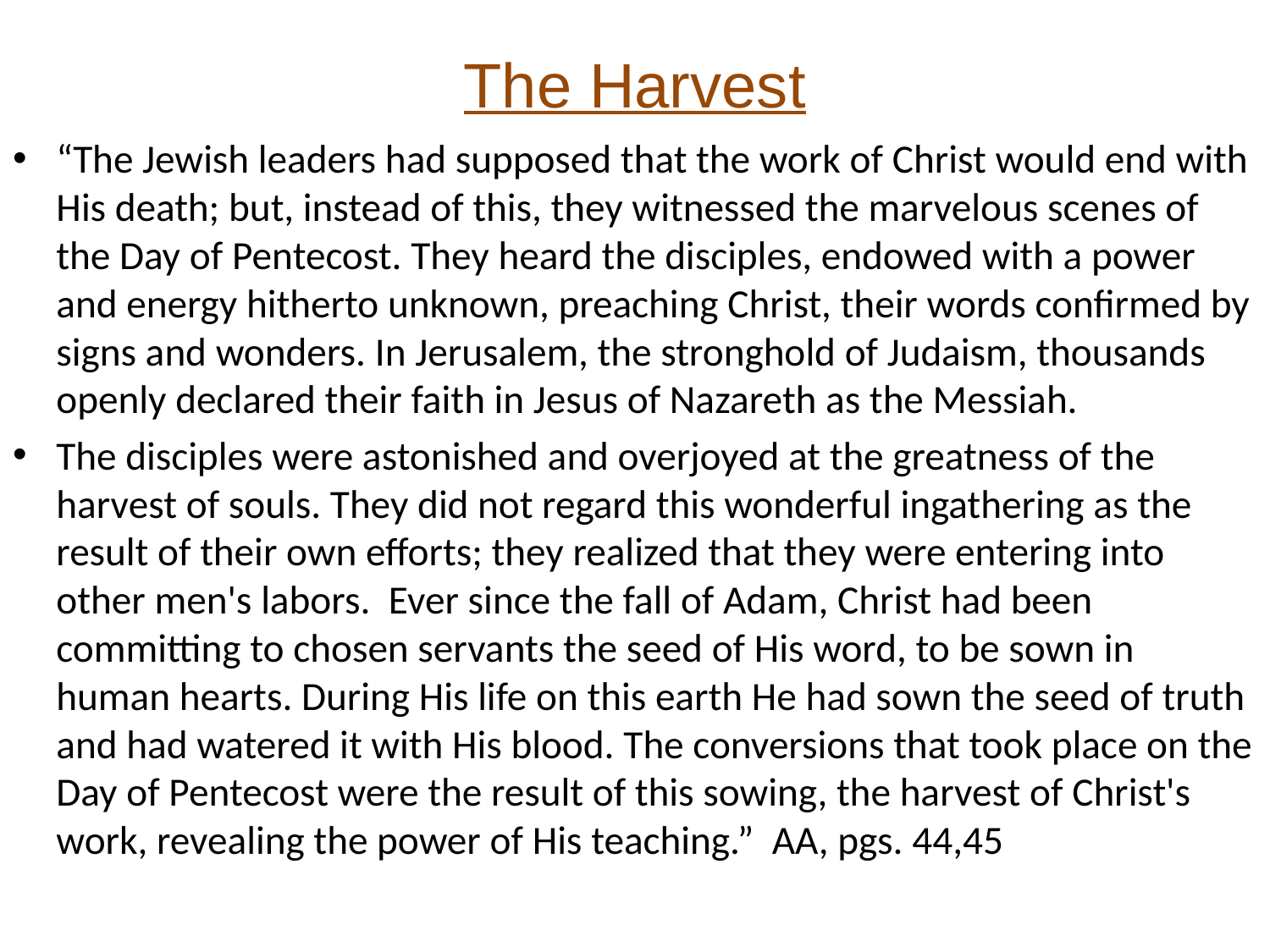

# The Harvest
“The Jewish leaders had supposed that the work of Christ would end with His death; but, instead of this, they witnessed the marvelous scenes of the Day of Pentecost. They heard the disciples, endowed with a power and energy hitherto unknown, preaching Christ, their words confirmed by signs and wonders. In Jerusalem, the stronghold of Judaism, thousands openly declared their faith in Jesus of Nazareth as the Messiah.
The disciples were astonished and overjoyed at the greatness of the harvest of souls. They did not regard this wonderful ingathering as the result of their own efforts; they realized that they were entering into other men's labors.  Ever since the fall of Adam, Christ had been committing to chosen servants the seed of His word, to be sown in human hearts. During His life on this earth He had sown the seed of truth and had watered it with His blood. The conversions that took place on the Day of Pentecost were the result of this sowing, the harvest of Christ's work, revealing the power of His teaching.”  AA, pgs. 44,45